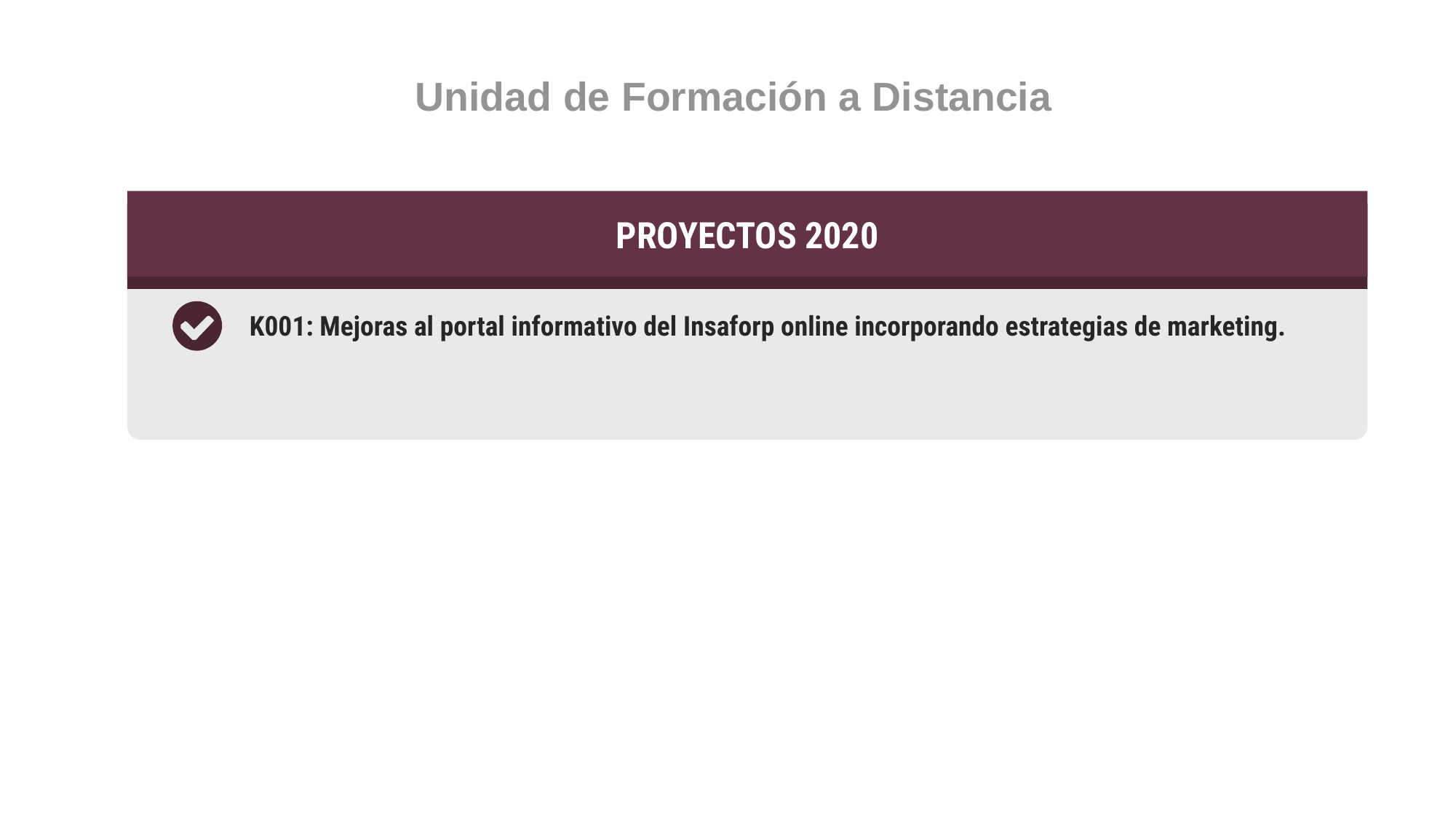

Unidad de Formación a Distancia
PROYECTOS 2020

O1

K001: Mejoras al portal informativo del Insaforp online incorporando estrategias de marketing.